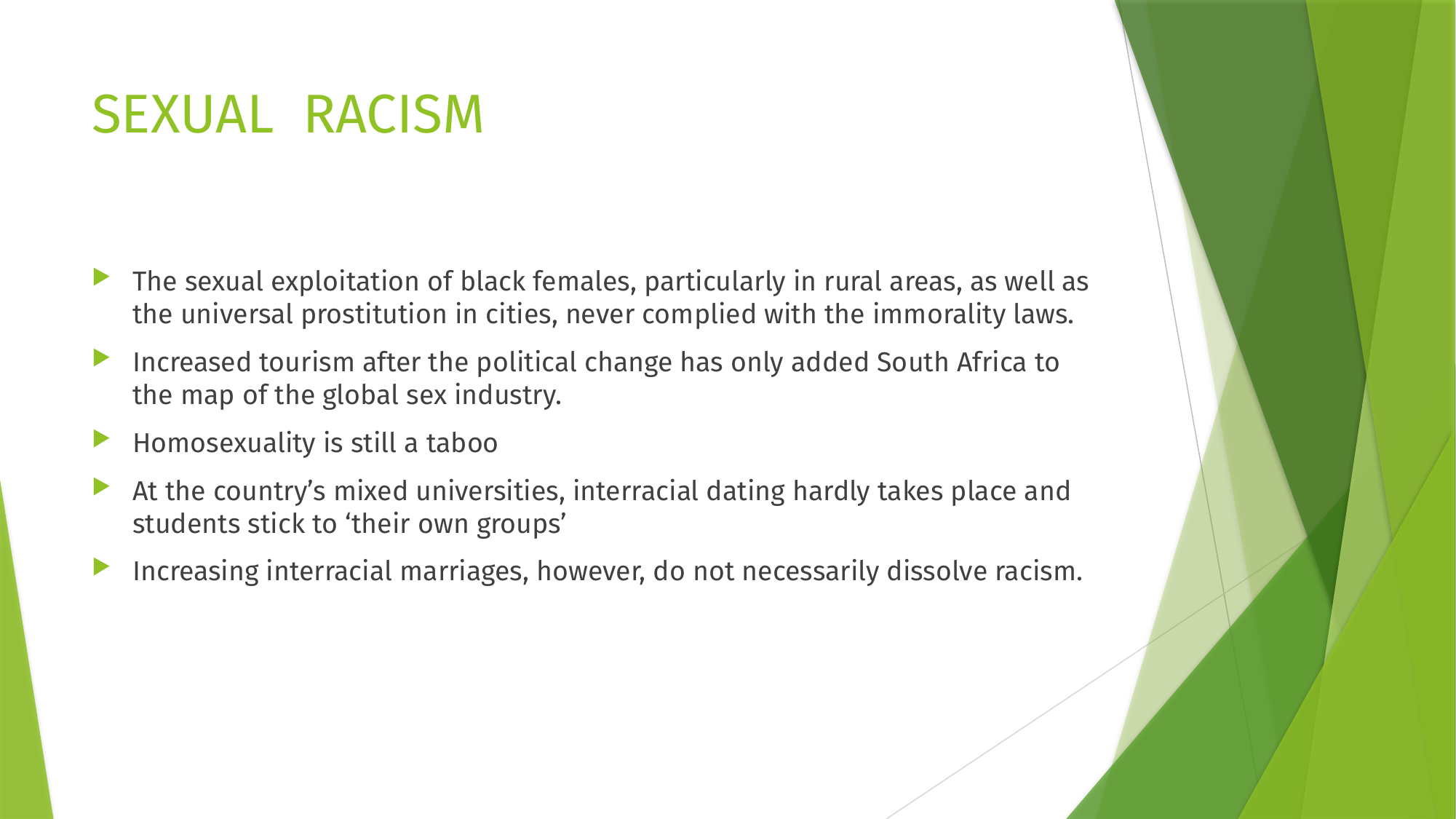

# SEXUAL  RACISM
The sexual exploitation of black females, particularly in rural areas, as well as the universal prostitution in cities, never complied with the immorality laws.
Increased tourism after the political change has only added South Africa to the map of the global sex industry.
Homosexuality is still a taboo
At the country’s mixed universities, interracial dating hardly takes place and students stick to ‘their own groups’
Increasing interracial marriages, however, do not necessarily dissolve racism.